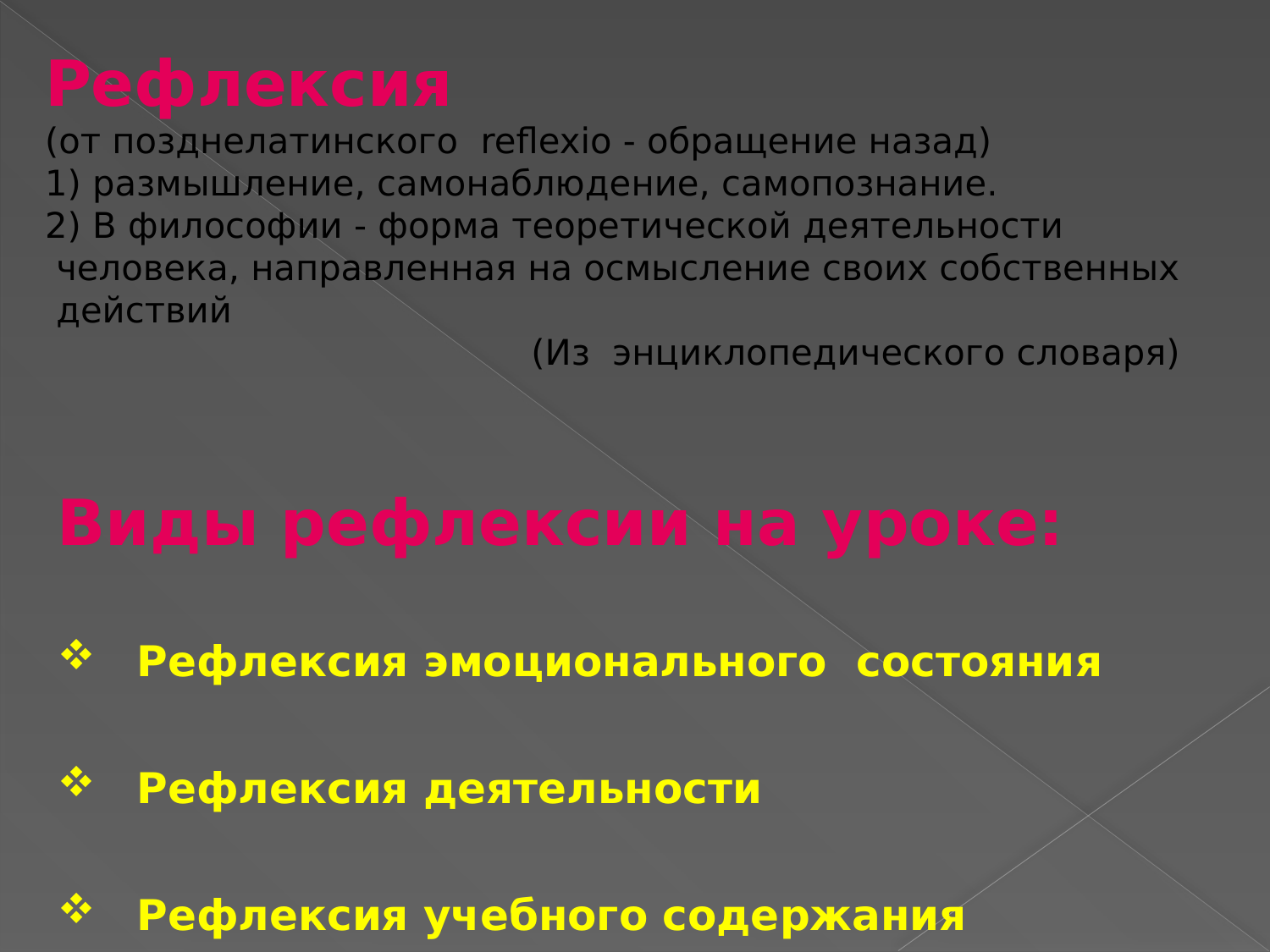

Рефлексия
(от позднелатинского  reflexio - обращение назад)
1) размышление, самонаблюдение, самопознание.
2) В философии - форма теоретической деятельности
 человека, направленная на осмысление своих собственных
 действий
(Из  энциклопедического словаря)
Виды рефлексии на уроке:
Рефлексия эмоционального  состояния
Рефлексия деятельности
Рефлексия учебного содержания